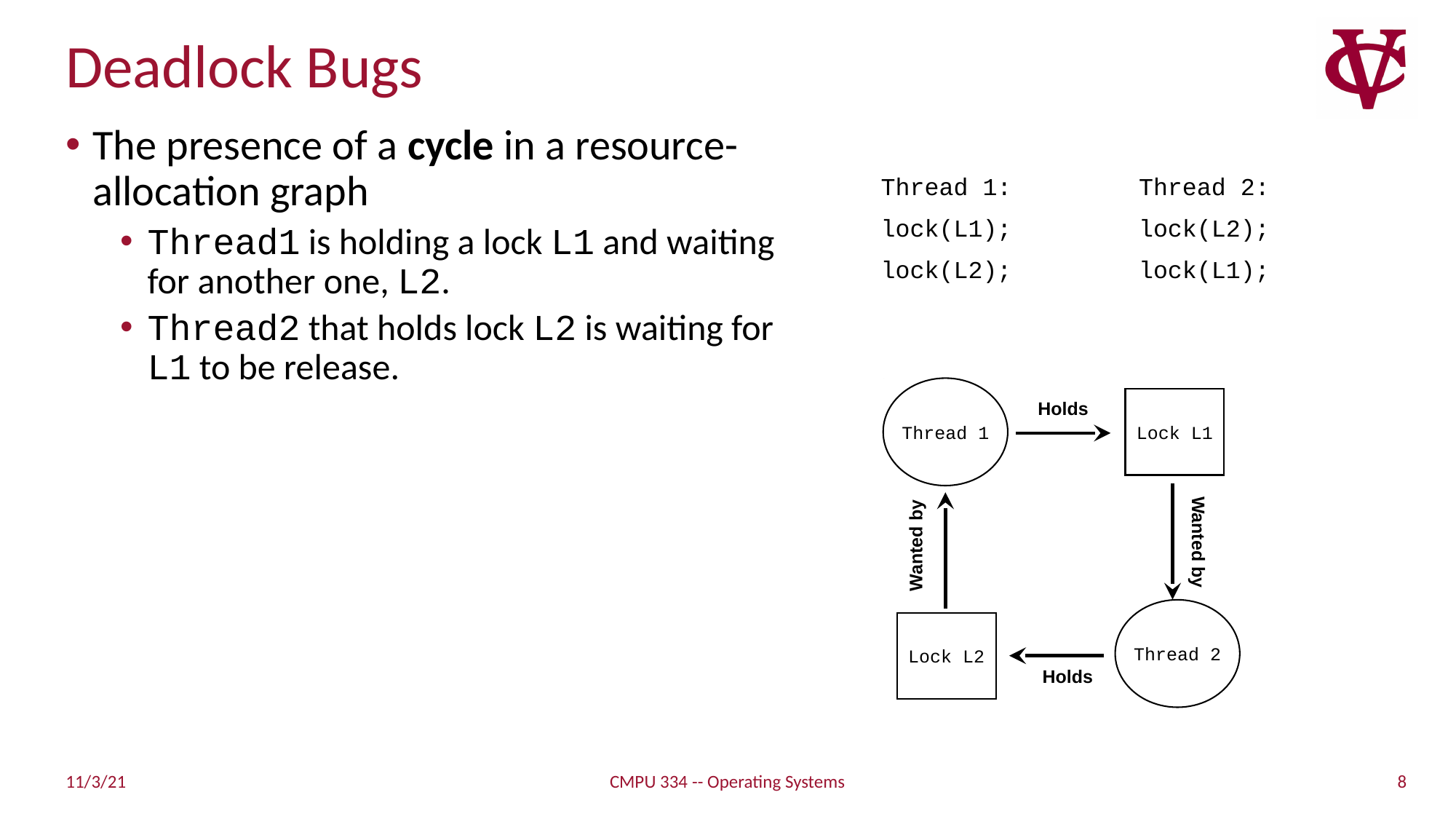

# Deadlock Bugs
The presence of a cycle in a resource-allocation graph
Thread1 is holding a lock L1 and waiting for another one, L2.
Thread2 that holds lock L2 is waiting for L1 to be release.

| Thread 1: lock(L1); lock(L2); | Thread 2: lock(L2); lock(L1); |
| --- | --- |
Thread 1
Lock L1
Holds
Wanted by
Wanted by
Thread 2
Lock L2
Holds
8
11/3/21
CMPU 334 -- Operating Systems